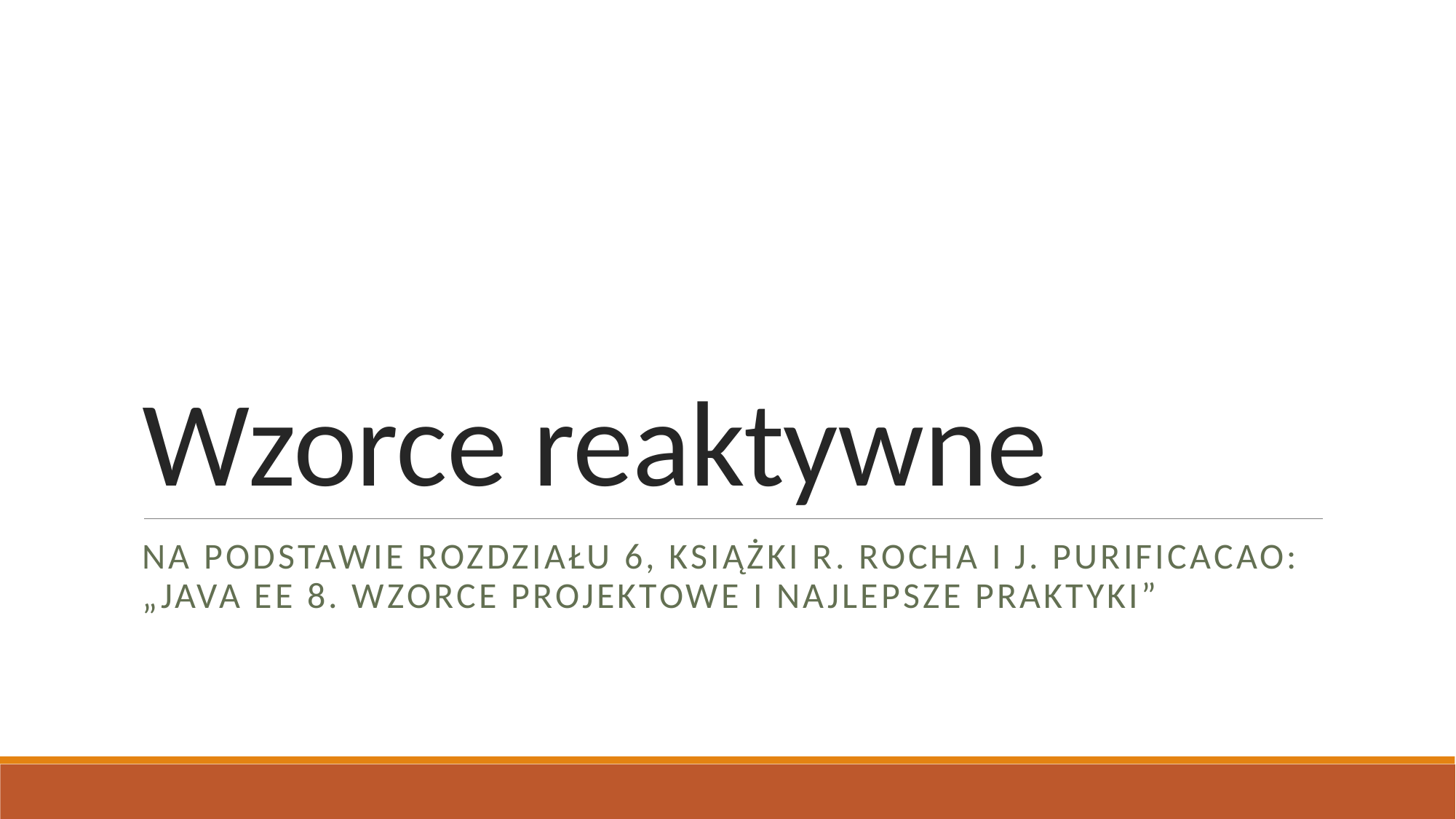

# Wzorce reaktywne
Na podstawie rozdziału 6, książki R. Rocha i J. Purificacao:  „Java EE 8. Wzorce projektowe i najlepsze praktyki”